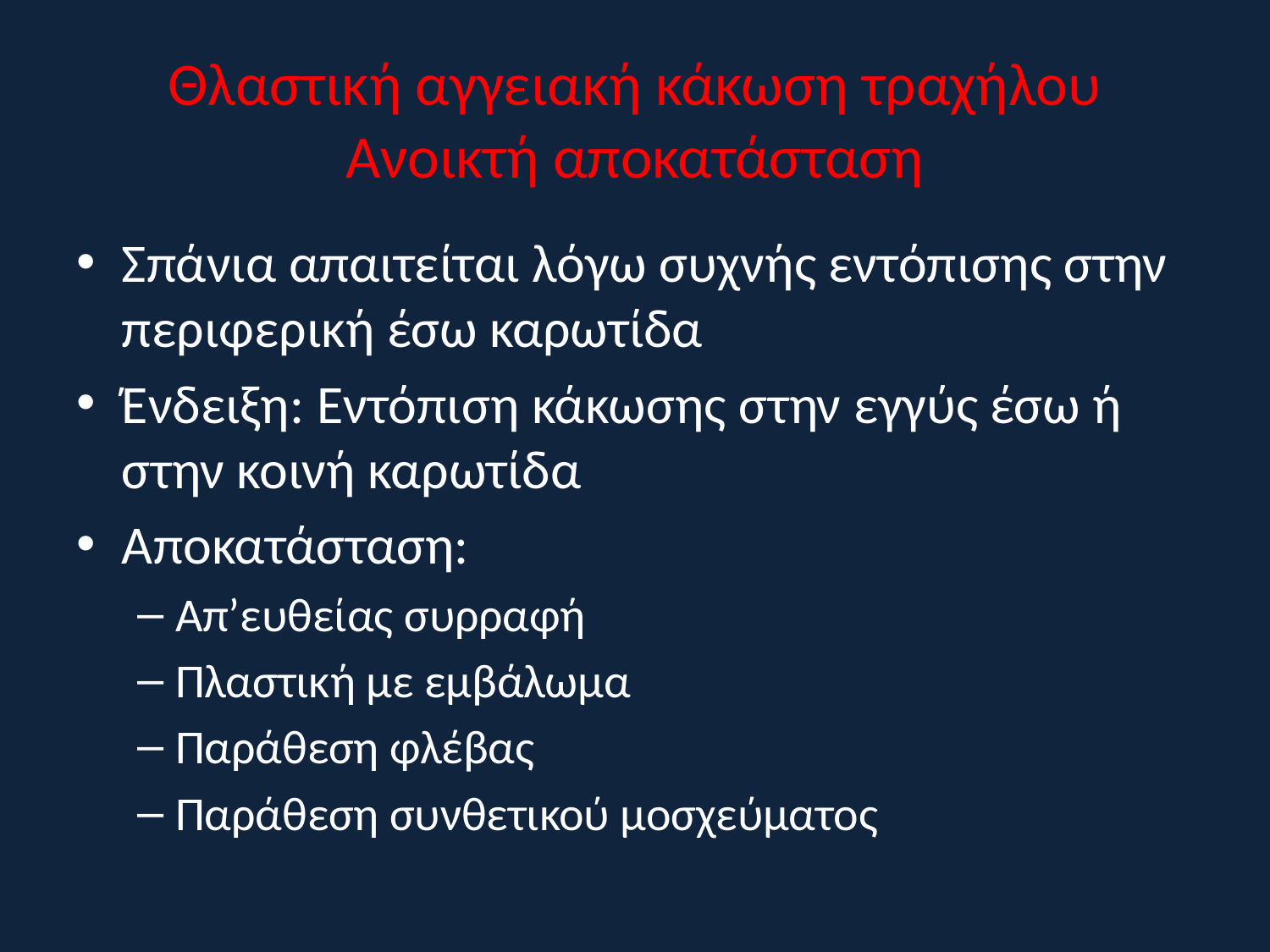

# Θλαστική αγγειακή κάκωση τραχήλου Ανοικτή αποκατάσταση
Σπάνια απαιτείται λόγω συχνής εντόπισης στην περιφερική έσω καρωτίδα
Ένδειξη: Εντόπιση κάκωσης στην εγγύς έσω ή στην κοινή καρωτίδα
Αποκατάσταση:
Απ’ευθείας συρραφή
Πλαστική με εμβάλωμα
Παράθεση φλέβας
Παράθεση συνθετικού μοσχεύματος